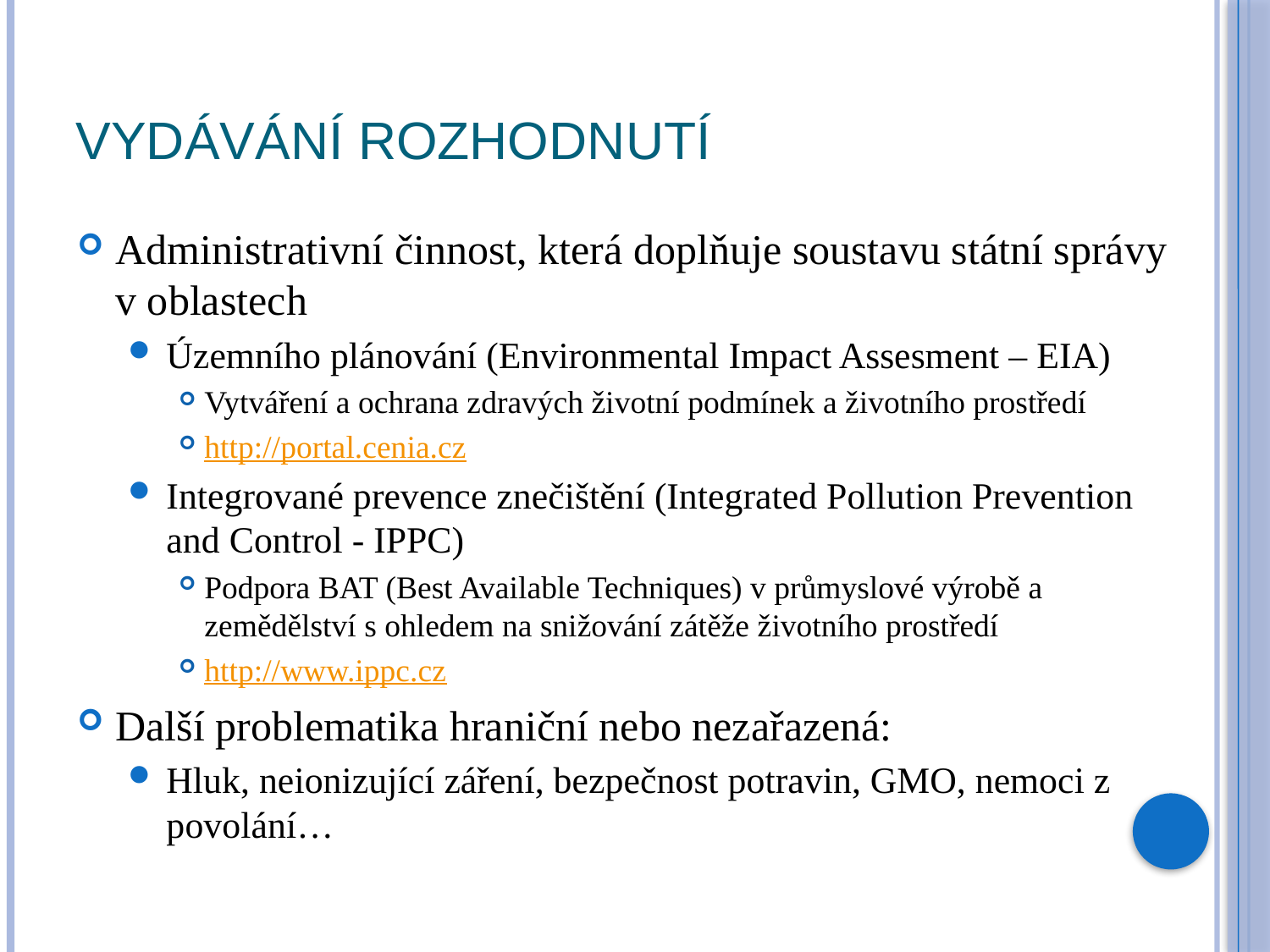

# Vydávání rozhodnutí
Administrativní činnost, která doplňuje soustavu státní správy v oblastech
Územního plánování (Environmental Impact Assesment – EIA)
Vytváření a ochrana zdravých životní podmínek a životního prostředí
http://portal.cenia.cz
Integrované prevence znečištění (Integrated Pollution Prevention and Control - IPPC)
Podpora BAT (Best Available Techniques) v průmyslové výrobě a zemědělství s ohledem na snižování zátěže životního prostředí
http://www.ippc.cz
Další problematika hraniční nebo nezařazená:
Hluk, neionizující záření, bezpečnost potravin, GMO, nemoci z povolání…